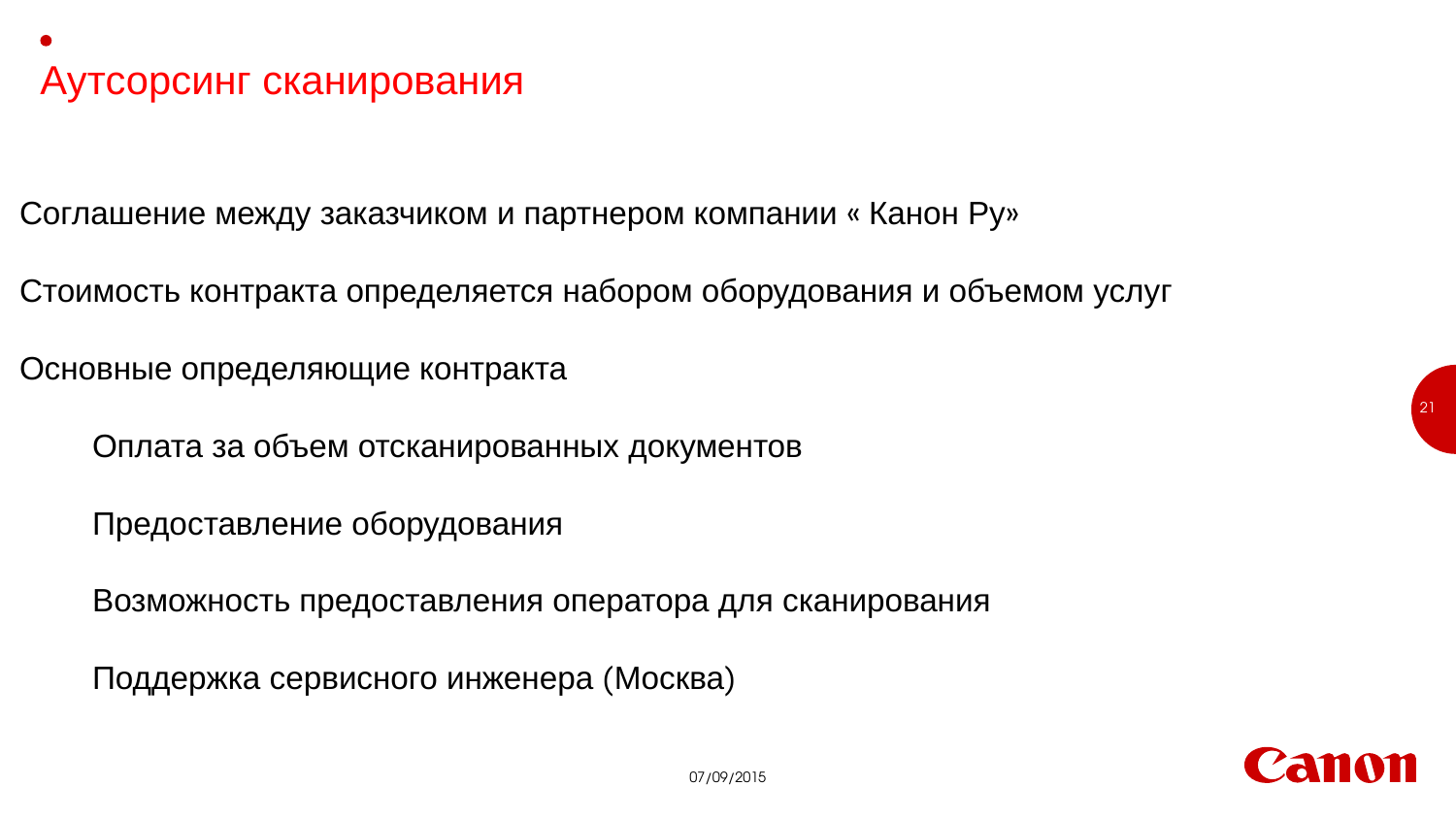

# Аутсорсинг сканирования
Соглашение между заказчиком и партнером компании « Канон Ру»

Стоимость контракта определяется набором оборудования и объемом услуг

Основные определяющие контракта

Оплата за объем отсканированных документов

Предоставление оборудования

Возможность предоставления оператора для сканирования

Поддержка сервисного инженера (Москва)

21
07/09/2015